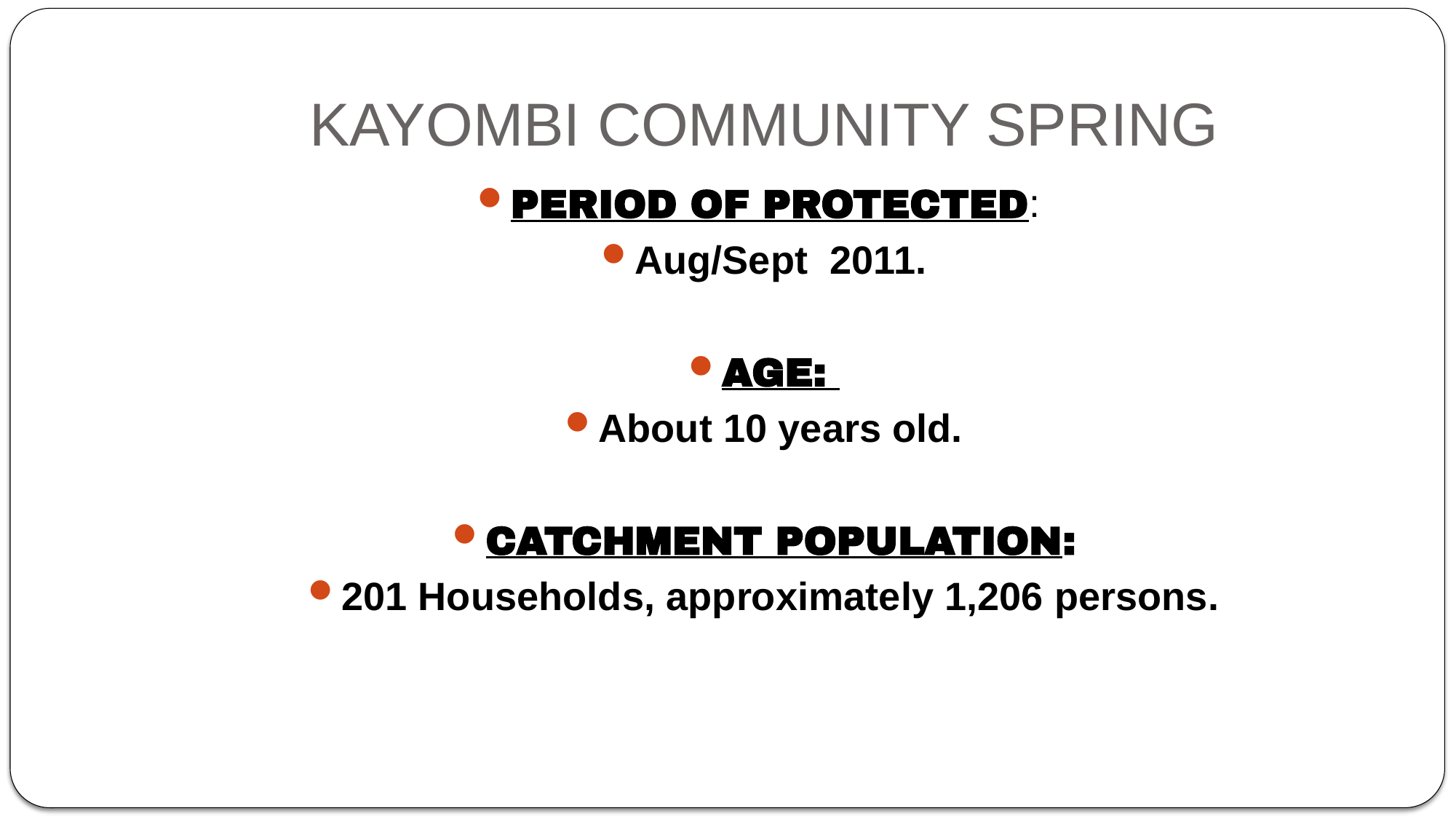

# KAYOMBI COMMUNITY SPRING
PERIOD OF PROTECTED:
Aug/Sept  2011.

AGE:
About 10 years old.

CATCHMENT POPULATION:
201 Households, approximately 1,206 persons.